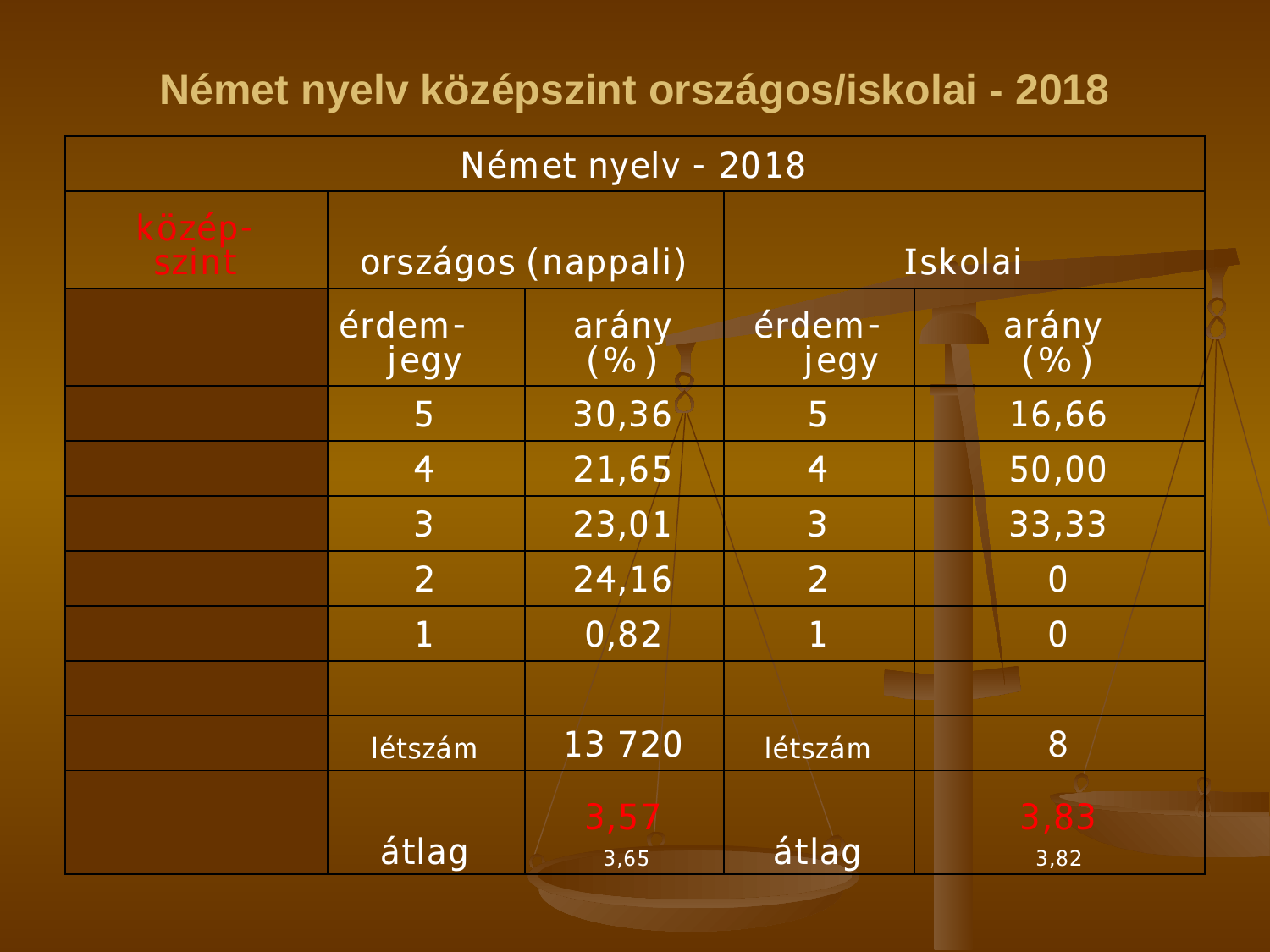

# Német nyelv középszint országos/iskolai - 2018
| Német nyelv - 2018 |  |  |  |  |
| --- | --- | --- | --- | --- |
| közép- szint | országos (nappali) |  | Iskolai |  |
|  | érdem- jegy | arány (%) | érdem-jegy | arány (%) |
|  | 5 | 30,36 | 5 | 16,66 |
|  | 4 | 21,65 | 4 | 50,00 |
|  | 3 | 23,01 | 3 | 33,33 |
|  | 2 | 24,16 | 2 | 0 |
|  | 1 | 0,82 | 1 | 0 |
|  |  |  |  |  |
|  | létszám | 13 720 | létszám | 8 |
|  | átlag | 3,57 3,65 | átlag | 3,83 3,82 |